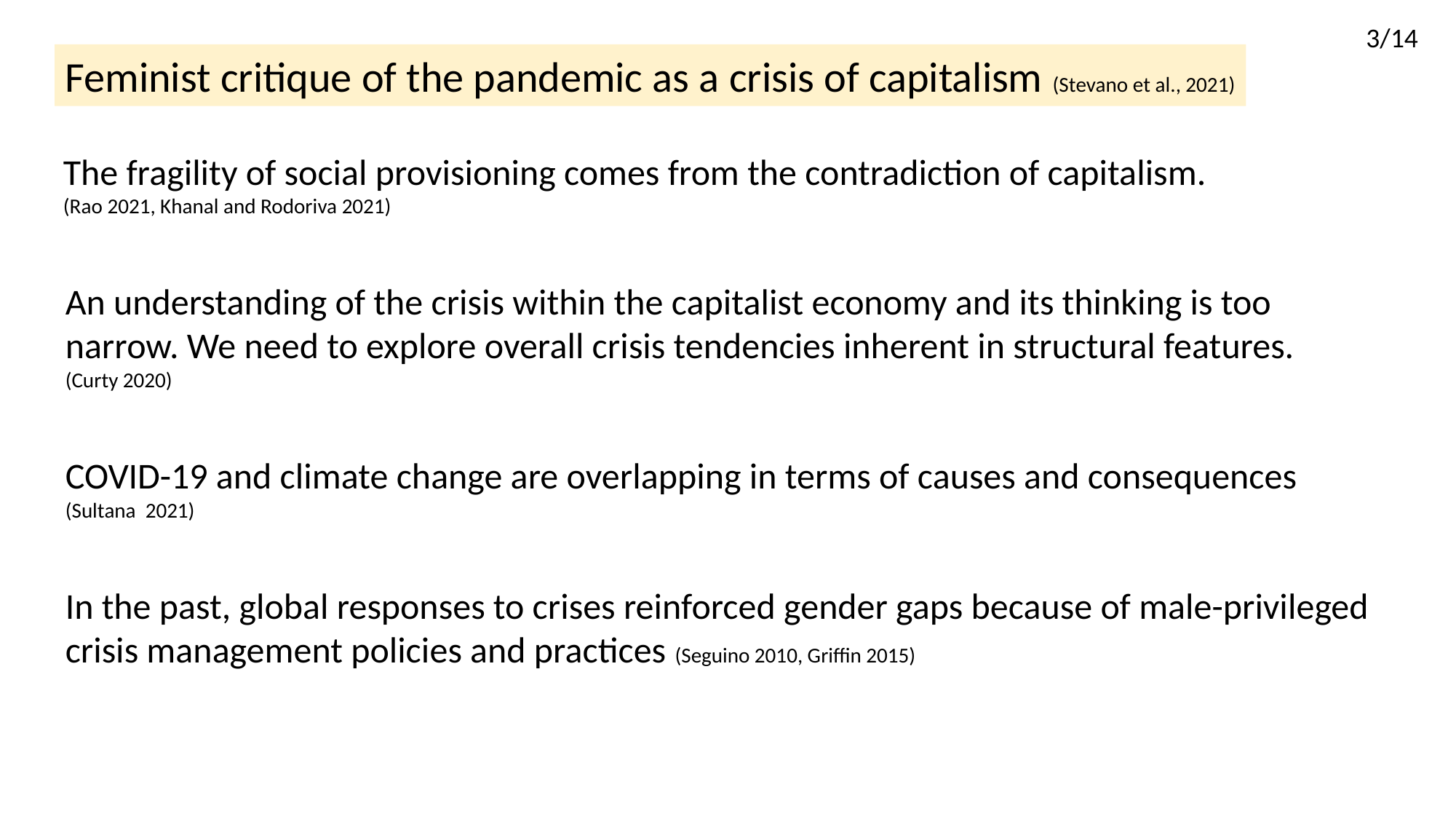

3/14
Feminist critique of the pandemic as a crisis of capitalism (Stevano et al., 2021)
The fragility of social provisioning comes from the contradiction of capitalism. (Rao 2021, Khanal and Rodoriva 2021)
An understanding of the crisis within the capitalist economy and its thinking is too narrow. We need to explore overall crisis tendencies inherent in structural features. (Curty 2020)
COVID-19 and climate change are overlapping in terms of causes and consequences (Sultana  2021)
In the past, global responses to crises reinforced gender gaps because of male-privileged crisis management policies and practices (Seguino 2010, Griffin 2015)